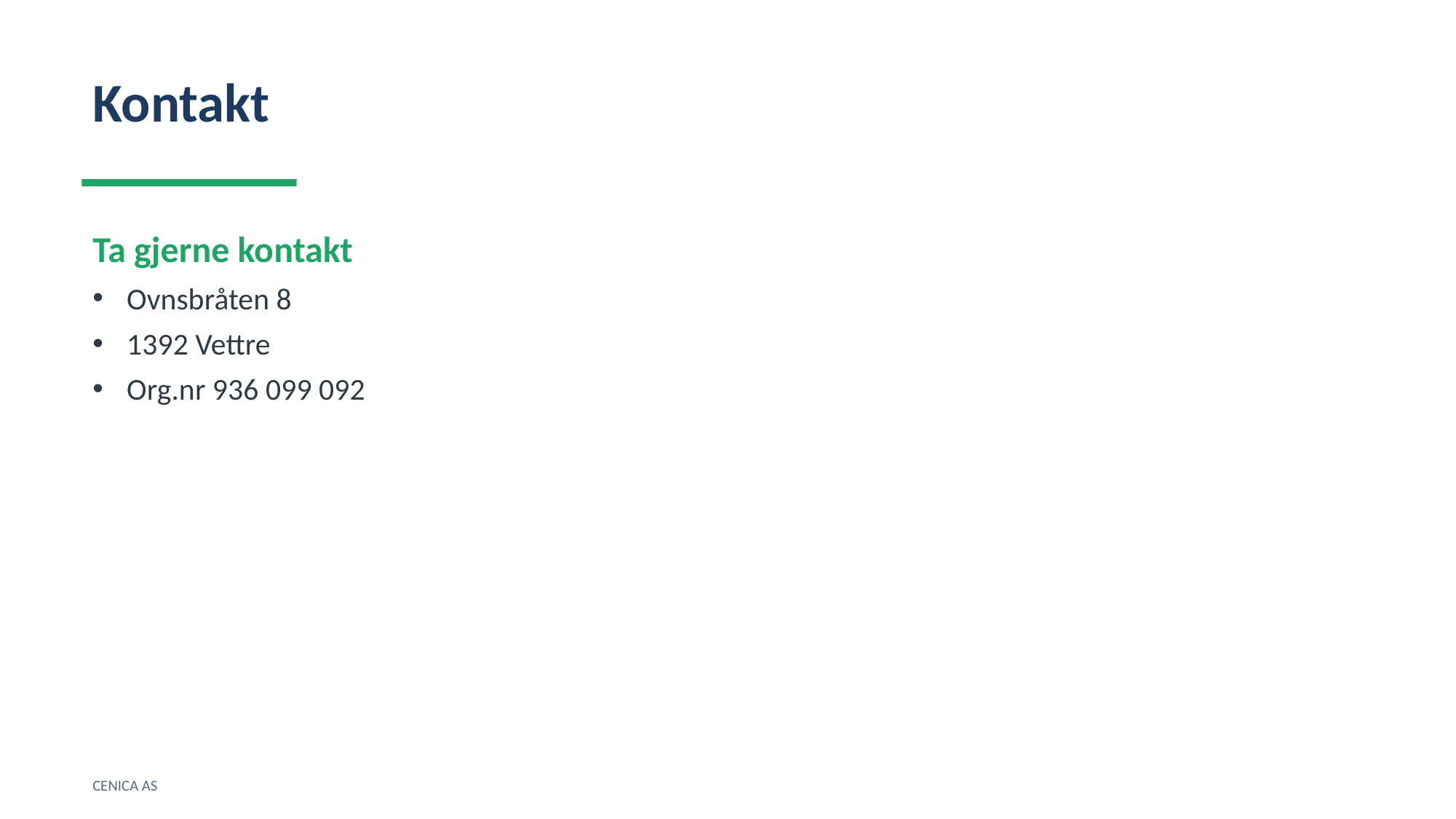

Kontakt

Ta gjerne kontakt
Ovnsbråten 8
1392 Vettre
Org.nr 936 099 092
CENICA AS